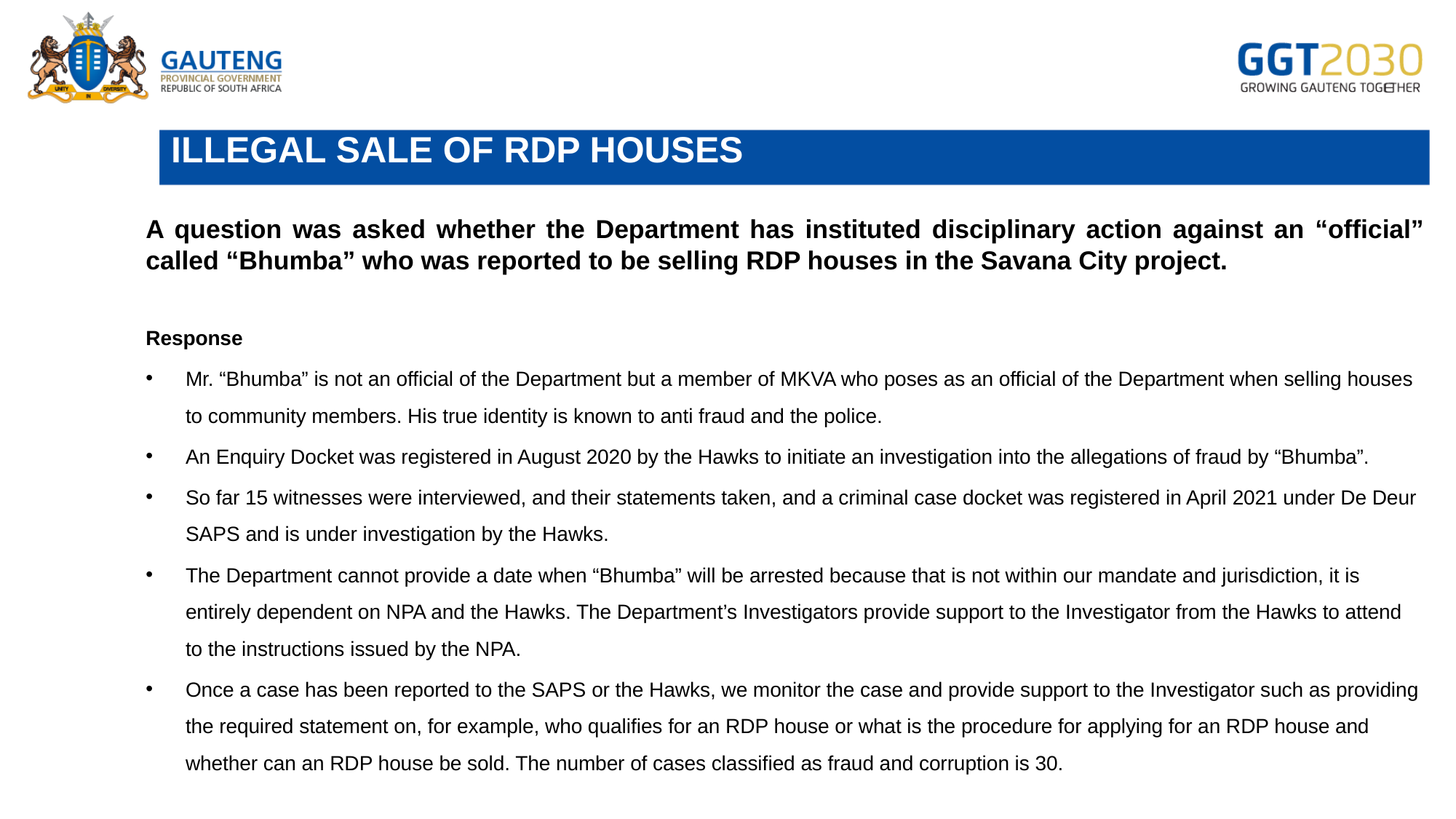

# ILLEGAL SALE OF RDP HOUSES
A question was asked whether the Department has instituted disciplinary action against an “official” called “Bhumba” who was reported to be selling RDP houses in the Savana City project.

Response
Mr. “Bhumba” is not an official of the Department but a member of MKVA who poses as an official of the Department when selling houses to community members. His true identity is known to anti fraud and the police.
An Enquiry Docket was registered in August 2020 by the Hawks to initiate an investigation into the allegations of fraud by “Bhumba”.
So far 15 witnesses were interviewed, and their statements taken, and a criminal case docket was registered in April 2021 under De Deur SAPS and is under investigation by the Hawks.
The Department cannot provide a date when “Bhumba” will be arrested because that is not within our mandate and jurisdiction, it is entirely dependent on NPA and the Hawks. The Department’s Investigators provide support to the Investigator from the Hawks to attend to the instructions issued by the NPA.
Once a case has been reported to the SAPS or the Hawks, we monitor the case and provide support to the Investigator such as providing the required statement on, for example, who qualifies for an RDP house or what is the procedure for applying for an RDP house and whether can an RDP house be sold. The number of cases classified as fraud and corruption is 30.